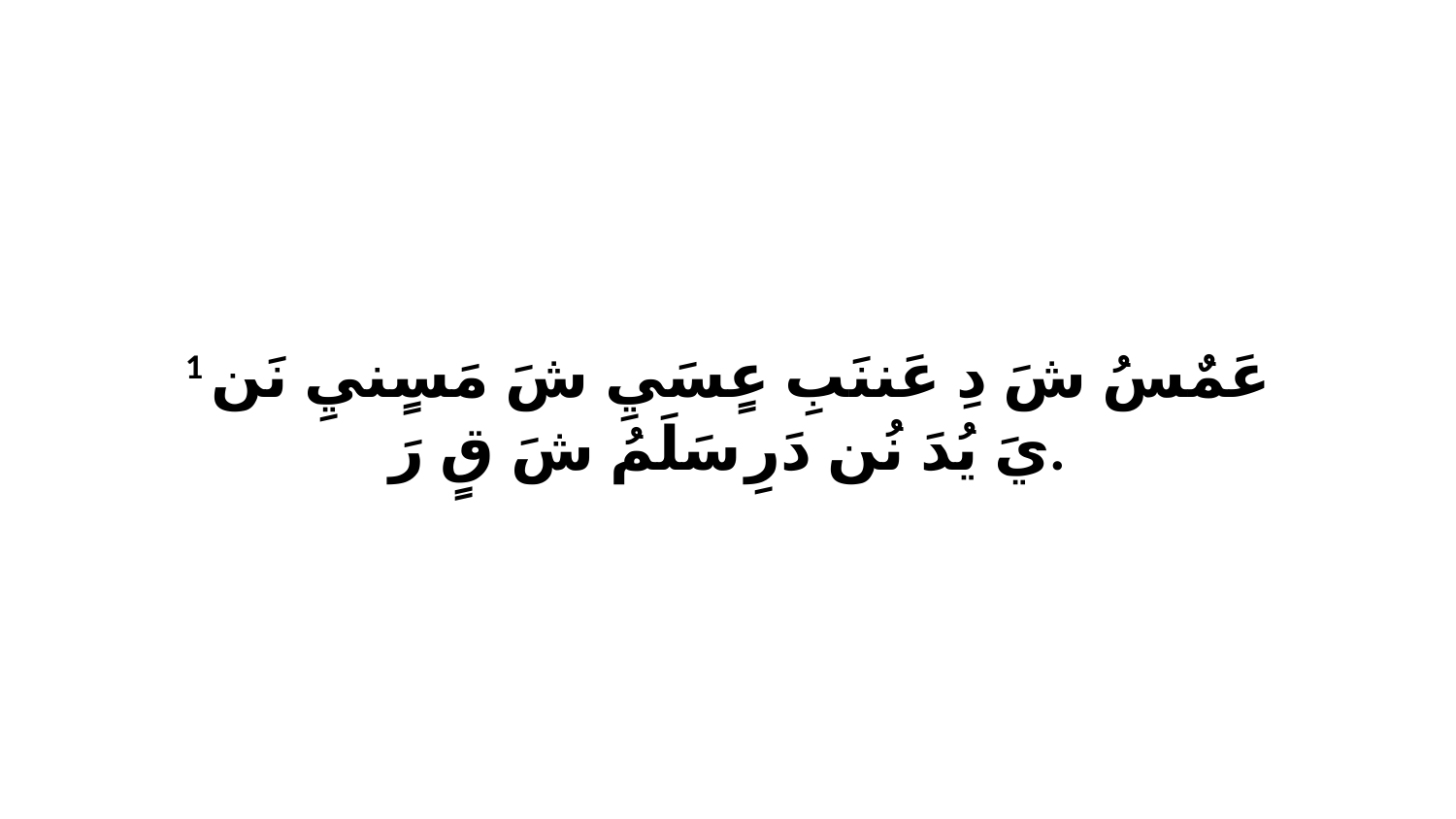

1 عَمٌسُ شَ دِ عَننَبِ عٍسَيِ شَ مَسٍنيِ نَن يَ يُدَ نُن دَرِ سَلَمُ شَ قٍ رَ.